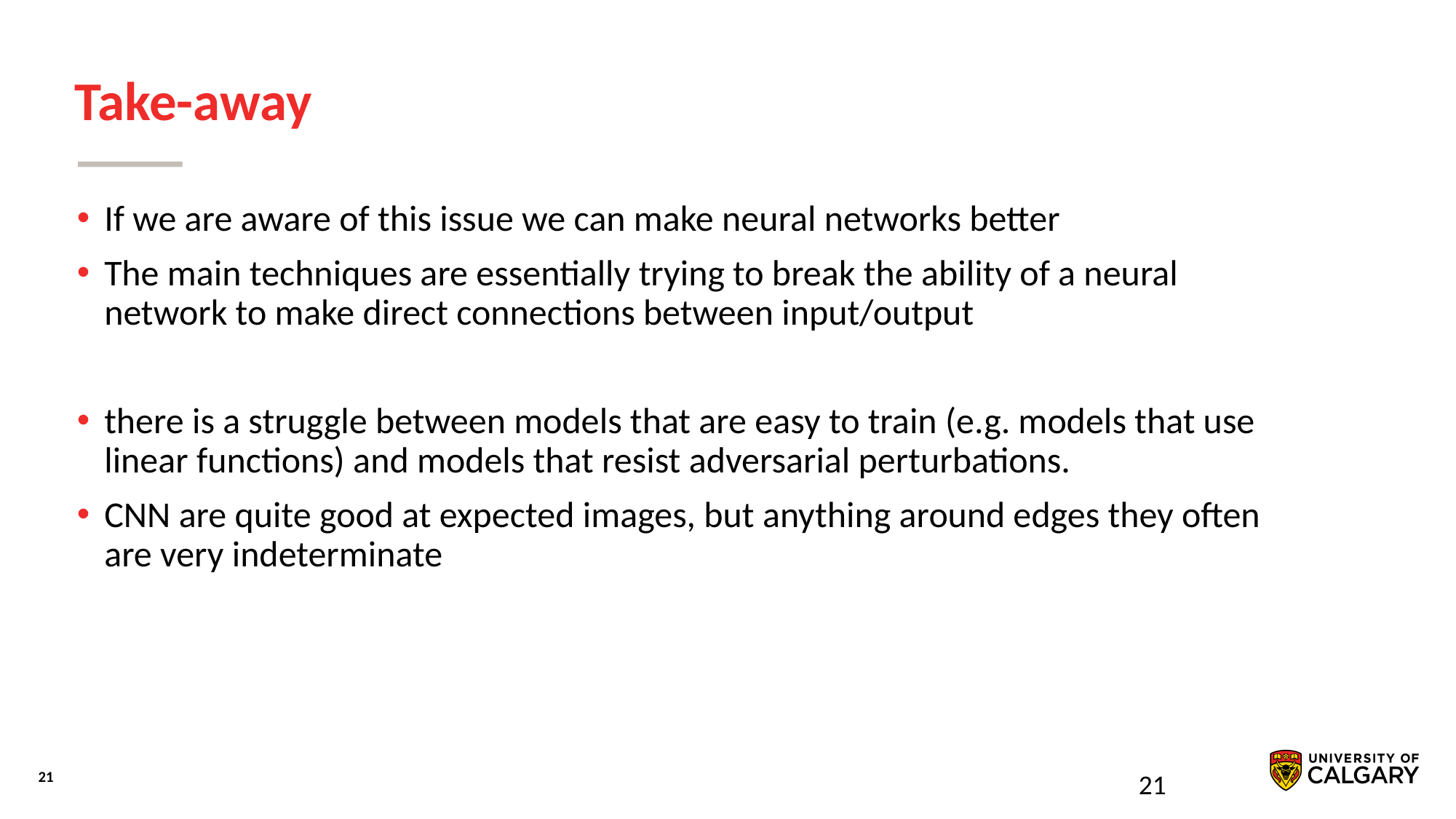

# Take-away
If we are aware of this issue we can make neural networks better
The main techniques are essentially trying to break the ability of a neural network to make direct connections between input/output

there is a struggle between models that are easy to train (e.g. models that use linear functions) and models that resist adversarial perturbations.
CNN are quite good at expected images, but anything around edges they often are very indeterminate

21